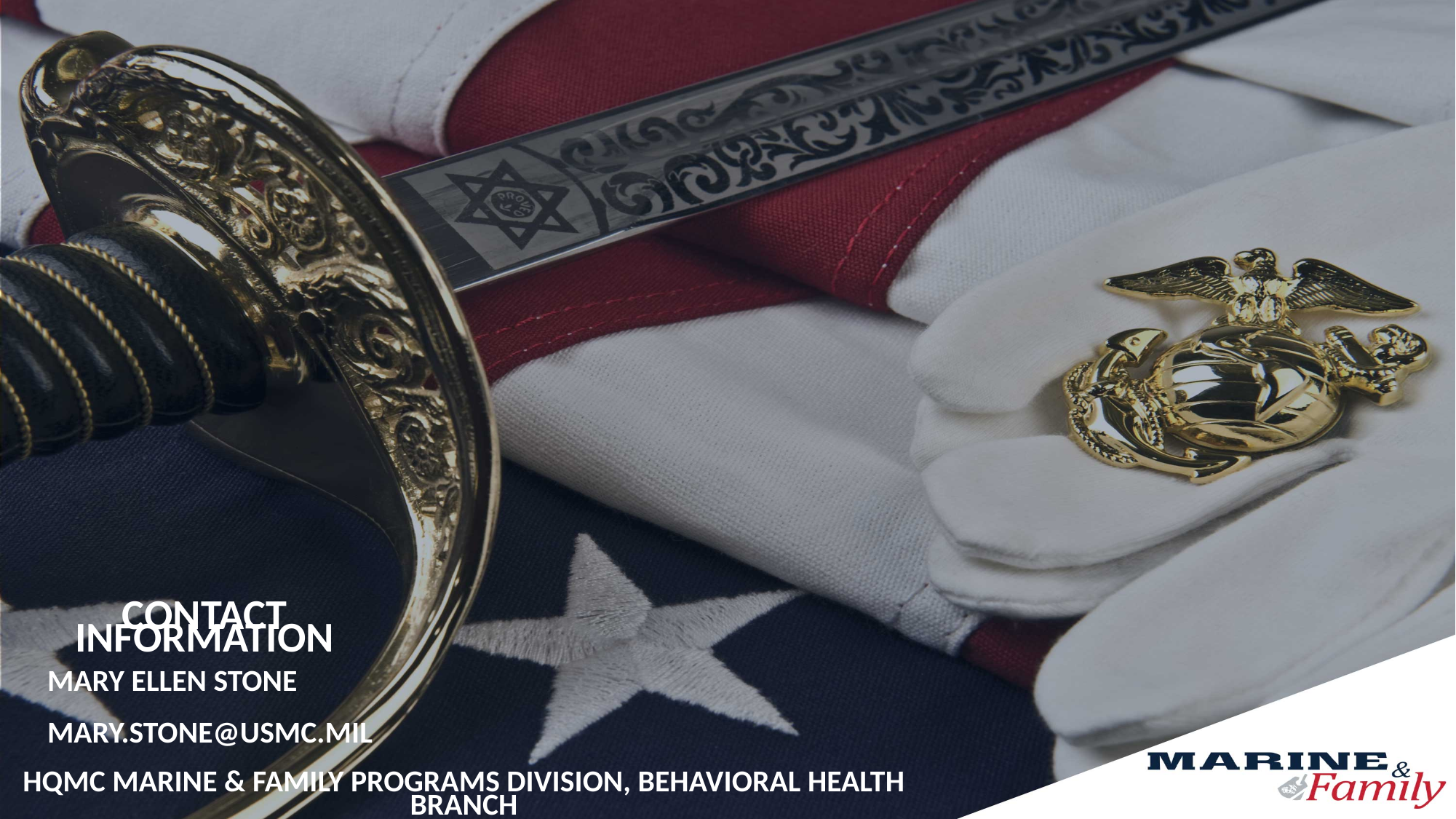

Contact Information
Mary Ellen Stone
Mary.Stone@usmc.mil
HQMC Marine & Family Programs Division, Behavioral Health Branch